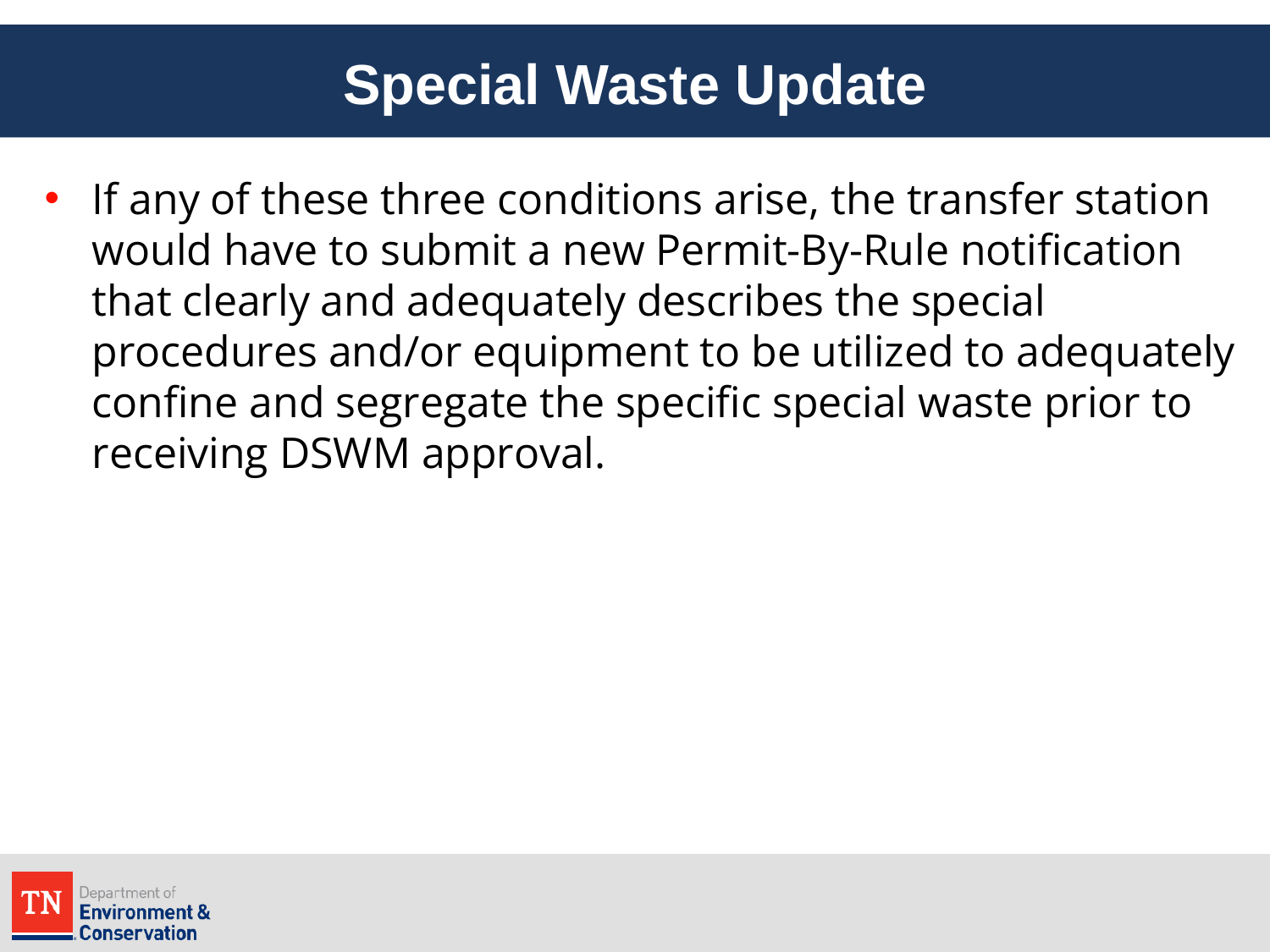

# Special Waste Update
If any of these three conditions arise, the transfer station would have to submit a new Permit-By-Rule notification that clearly and adequately describes the special procedures and/or equipment to be utilized to adequately confine and segregate the specific special waste prior to receiving DSWM approval.